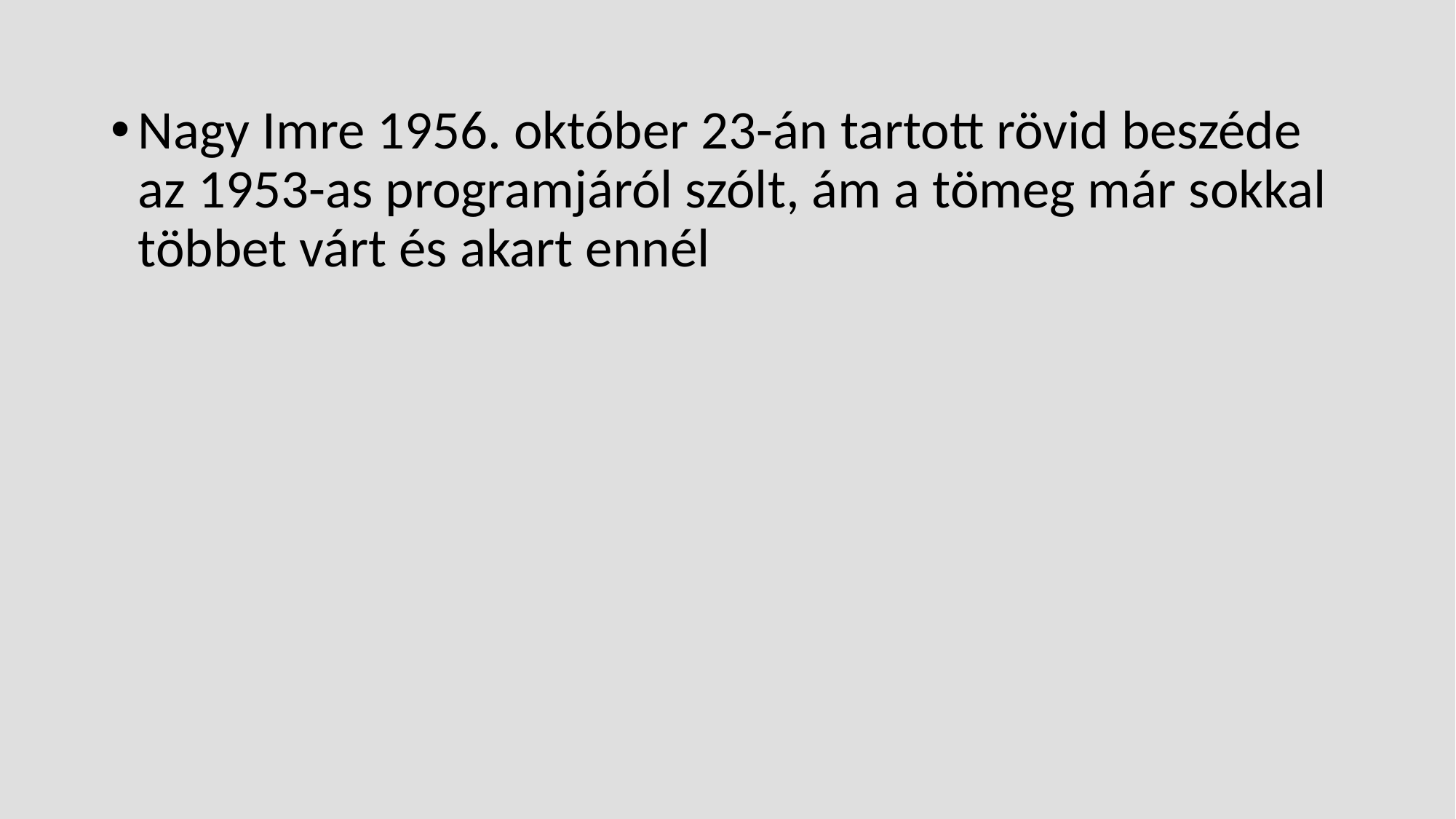

Nagy Imre 1956. október 23-án tartott rövid beszéde az 1953-as programjáról szólt, ám a tömeg már sokkal többet várt és akart ennél